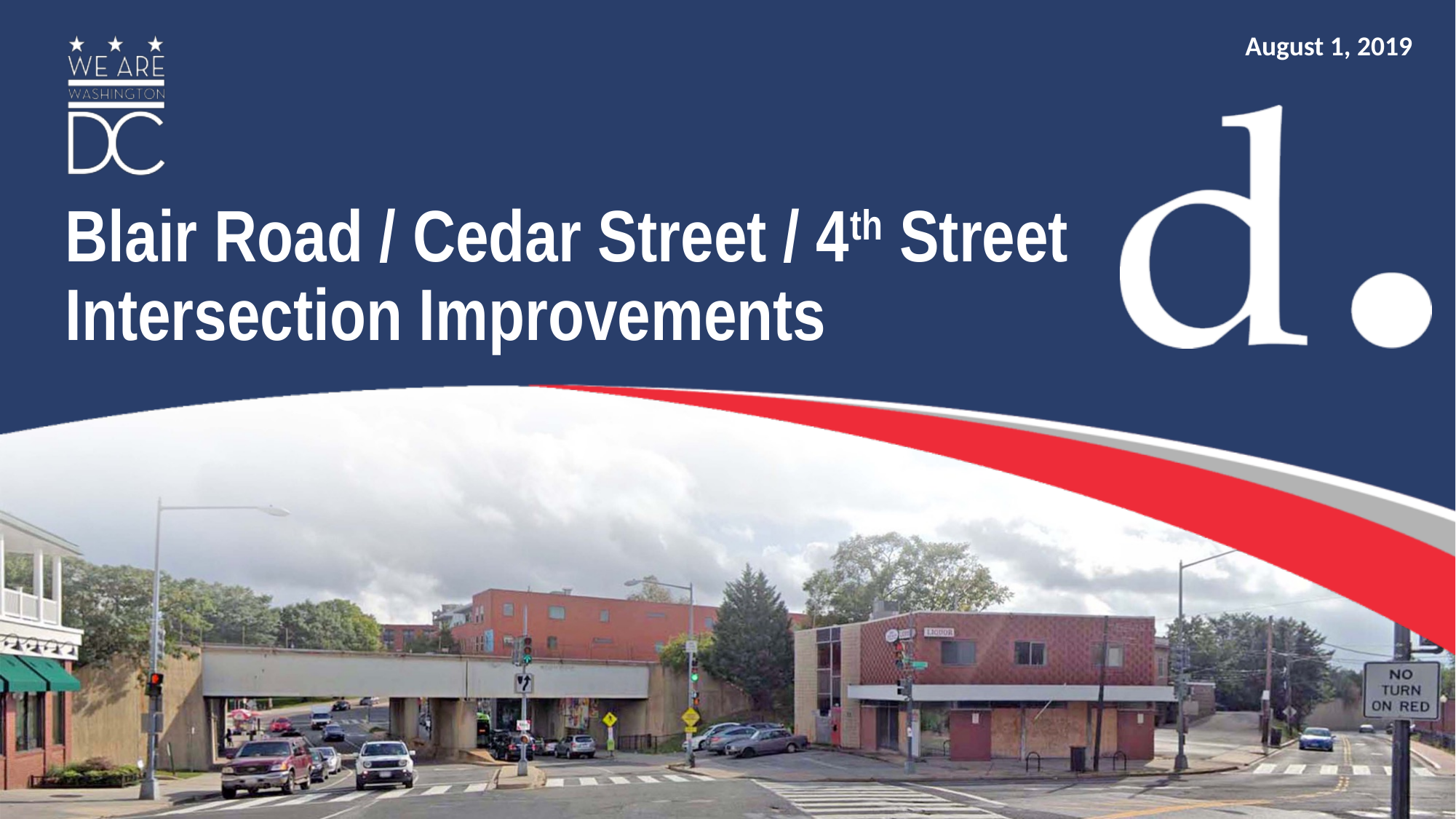

August 1, 2019
# Blair Road / Cedar Street / 4th Street Intersection Improvements